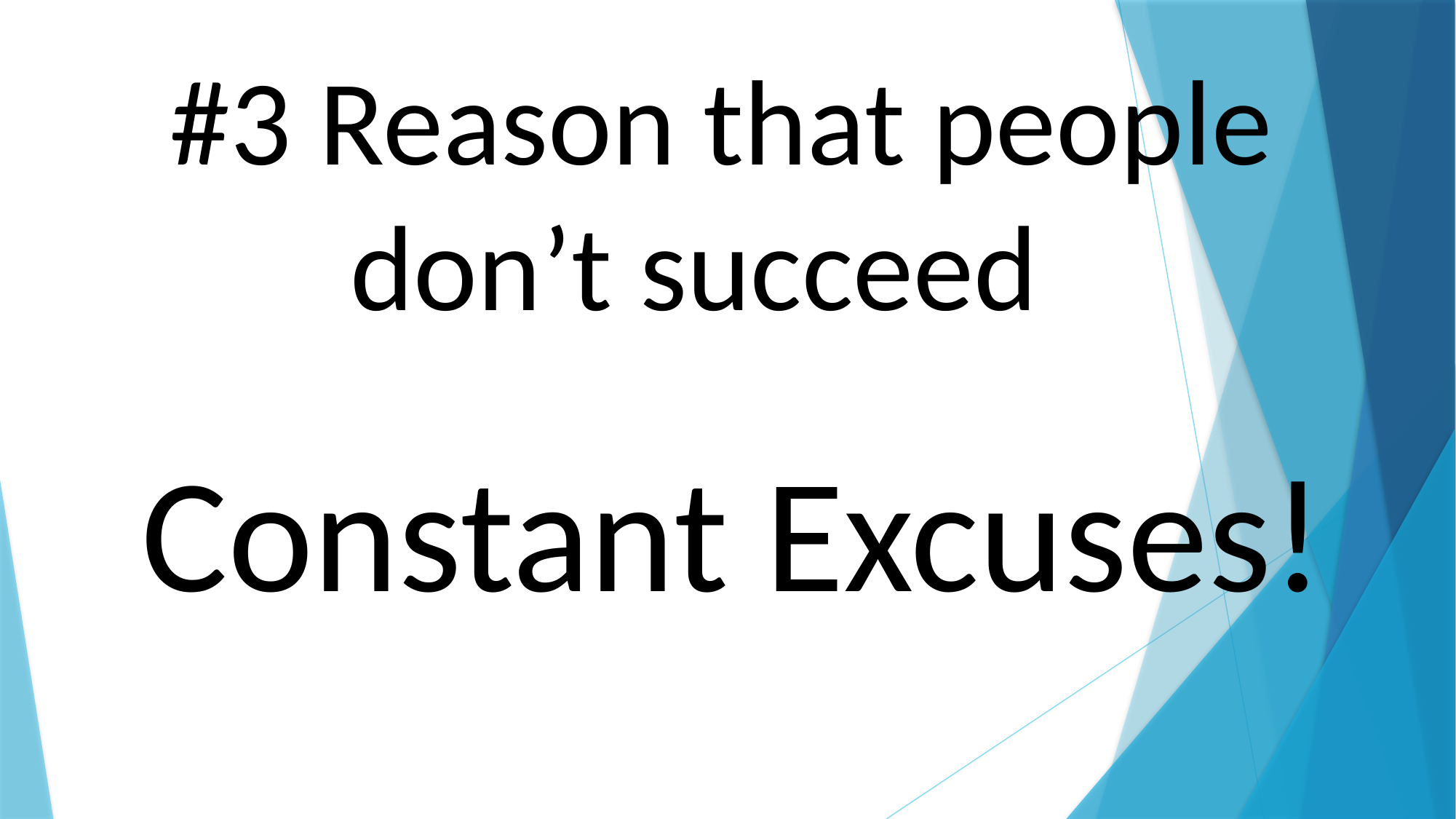

#3 Reason that people don’t succeed
Constant Excuses!